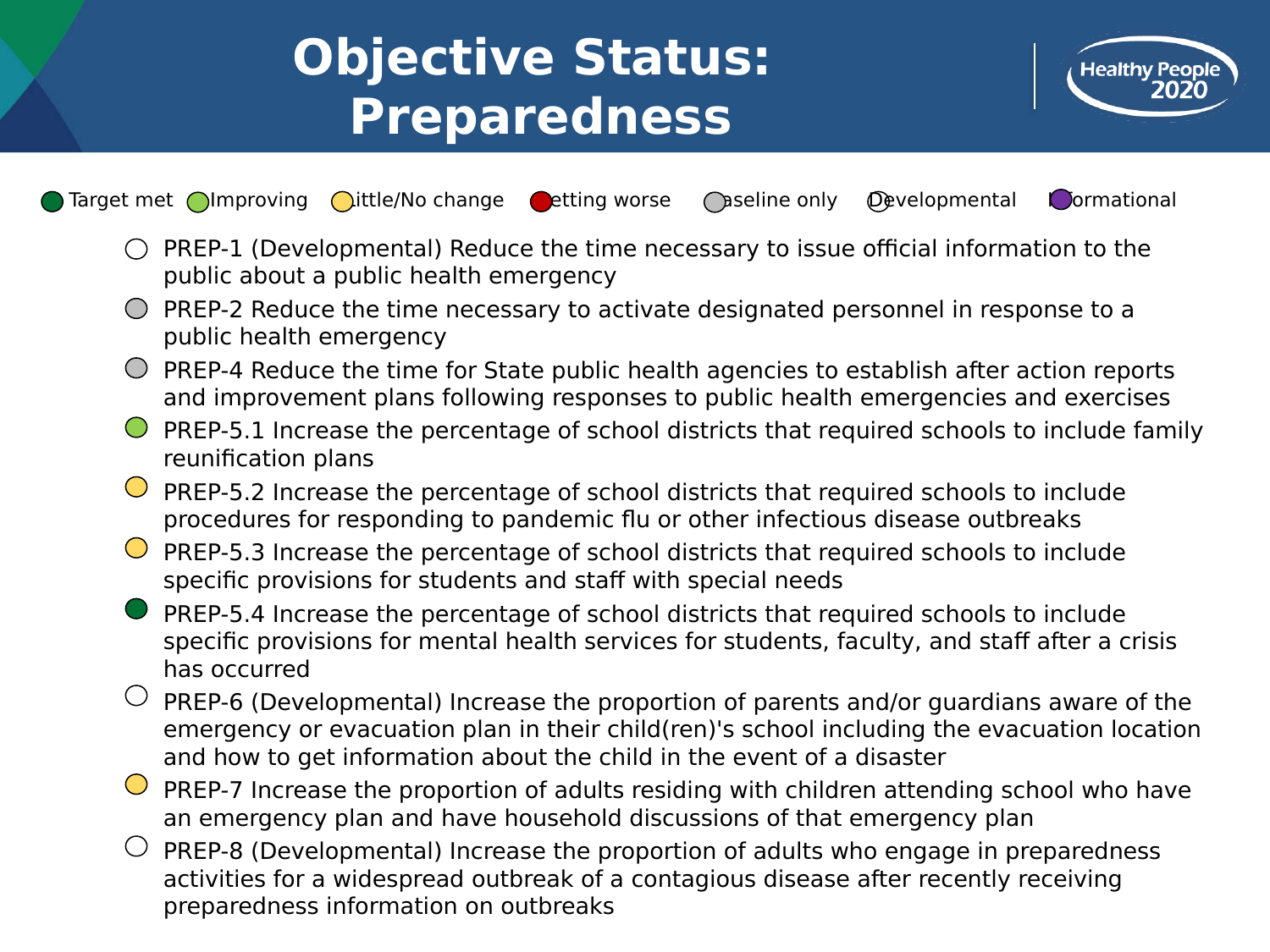

# Objective Status: Preparedness
    Target met      Improving      Little/No change     Getting worse      Baseline only     Developmental     Informational

PREP-1 (Developmental) Reduce the time necessary to issue official information to the public about a public health emergency
PREP-2 Reduce the time necessary to activate designated personnel in response to a public health emergency
PREP-4 Reduce the time for State public health agencies to establish after action reports and improvement plans following responses to public health emergencies and exercises
PREP-5.1 Increase the percentage of school districts that required schools to include family reunification plans
PREP-5.2 Increase the percentage of school districts that required schools to include procedures for responding to pandemic flu or other infectious disease outbreaks
PREP-5.3 Increase the percentage of school districts that required schools to include specific provisions for students and staff with special needs
PREP-5.4 Increase the percentage of school districts that required schools to include specific provisions for mental health services for students, faculty, and staff after a crisis has occurred
PREP-6 (Developmental) Increase the proportion of parents and/or guardians aware of the emergency or evacuation plan in their child(ren)'s school including the evacuation location and how to get information about the child in the event of a disaster
PREP-7 Increase the proportion of adults residing with children attending school who have an emergency plan and have household discussions of that emergency plan
PREP-8 (Developmental) Increase the proportion of adults who engage in preparedness activities for a widespread outbreak of a contagious disease after recently receiving preparedness information on outbreaks